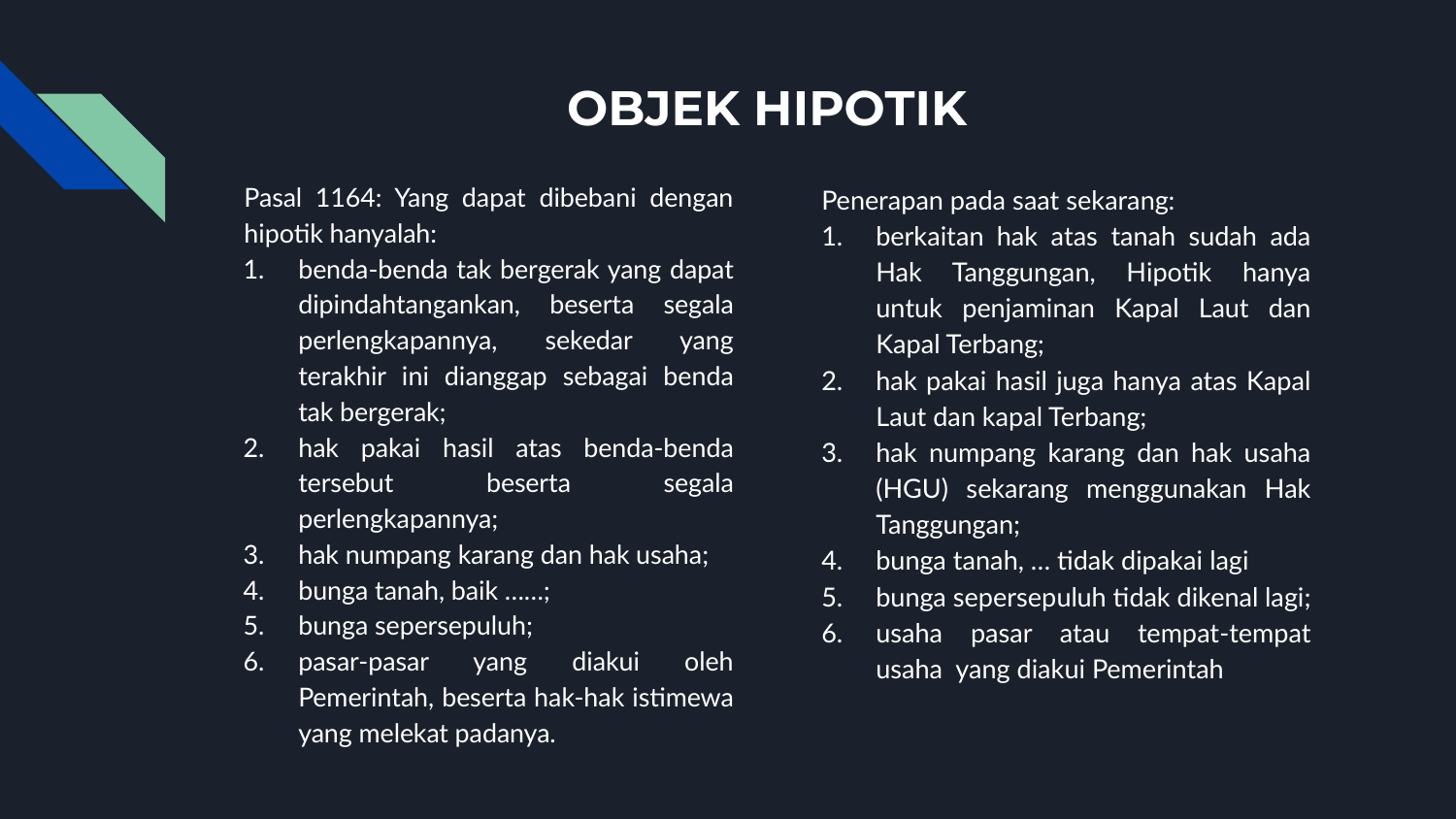

# OBJEK HIPOTIK
Pasal 1164: Yang dapat dibebani dengan hipotik hanyalah:
benda-benda tak bergerak yang dapat dipindahtangankan, beserta segala perlengkapannya, sekedar yang terakhir ini dianggap sebagai benda tak bergerak;
hak pakai hasil atas benda-benda tersebut beserta segala perlengkapannya;
hak numpang karang dan hak usaha;
bunga tanah, baik ……;
bunga sepersepuluh;
pasar-pasar yang diakui oleh Pemerintah, beserta hak-hak istimewa yang melekat padanya.

Penerapan pada saat sekarang:
berkaitan hak atas tanah sudah ada Hak Tanggungan, Hipotik hanya untuk penjaminan Kapal Laut dan Kapal Terbang;
hak pakai hasil juga hanya atas Kapal Laut dan kapal Terbang;
hak numpang karang dan hak usaha (HGU) sekarang menggunakan Hak Tanggungan;
bunga tanah, … tidak dipakai lagi
bunga sepersepuluh tidak dikenal lagi;
usaha pasar atau tempat-tempat usaha  yang diakui Pemerintah